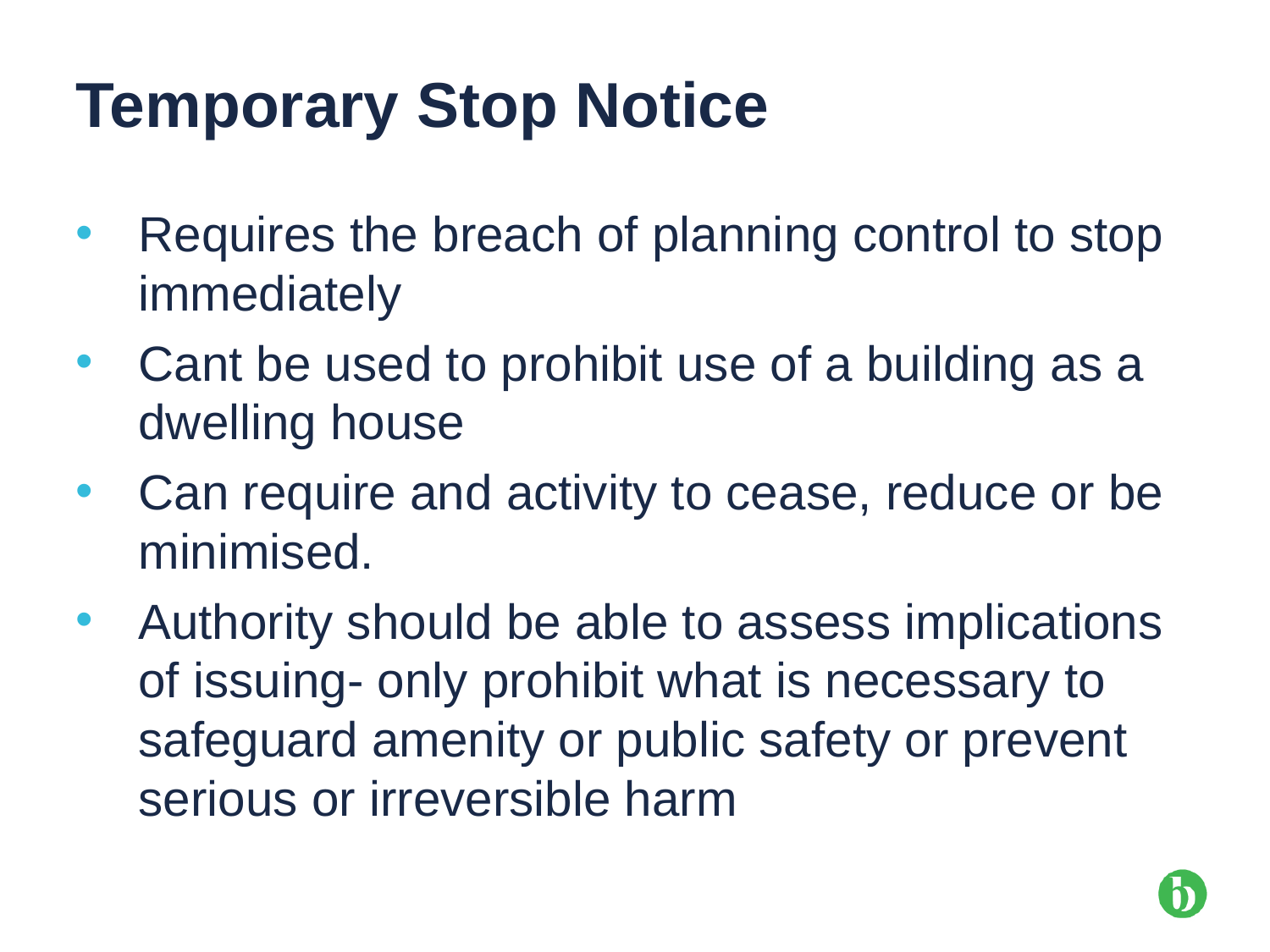

# Temporary Stop Notice
Requires the breach of planning control to stop immediately
Cant be used to prohibit use of a building as a dwelling house
Can require and activity to cease, reduce or be minimised.
Authority should be able to assess implications of issuing- only prohibit what is necessary to safeguard amenity or public safety or prevent serious or irreversible harm